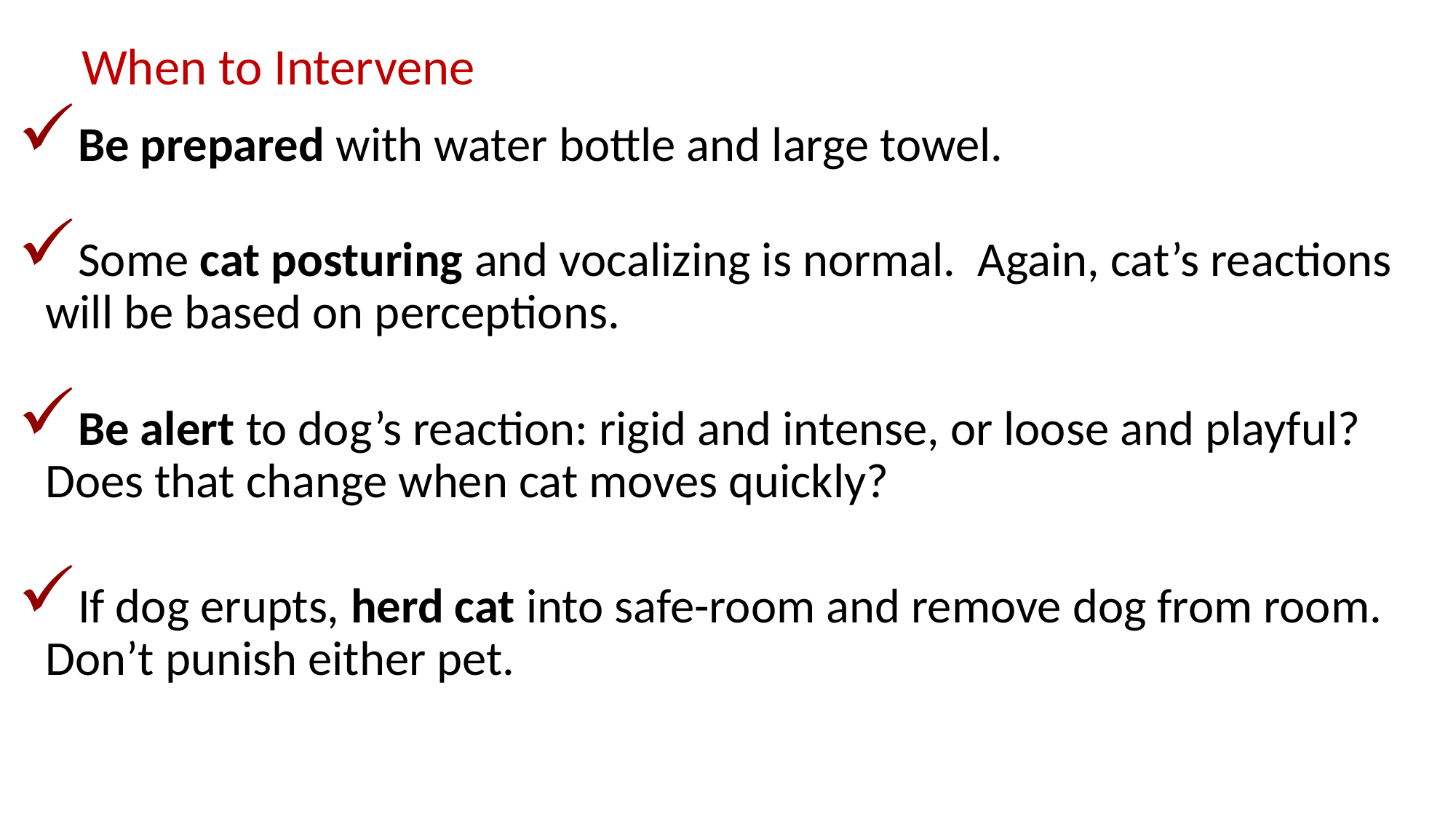

# When to Intervene
Be prepared with water bottle and large towel.

Some cat posturing and vocalizing is normal.  Again, cat’s reactions will be based on perceptions.

Be alert to dog’s reaction: rigid and intense, or loose and playful?  Does that change when cat moves quickly?

If dog erupts, herd cat into safe-room and remove dog from room.  Don’t punish either pet.